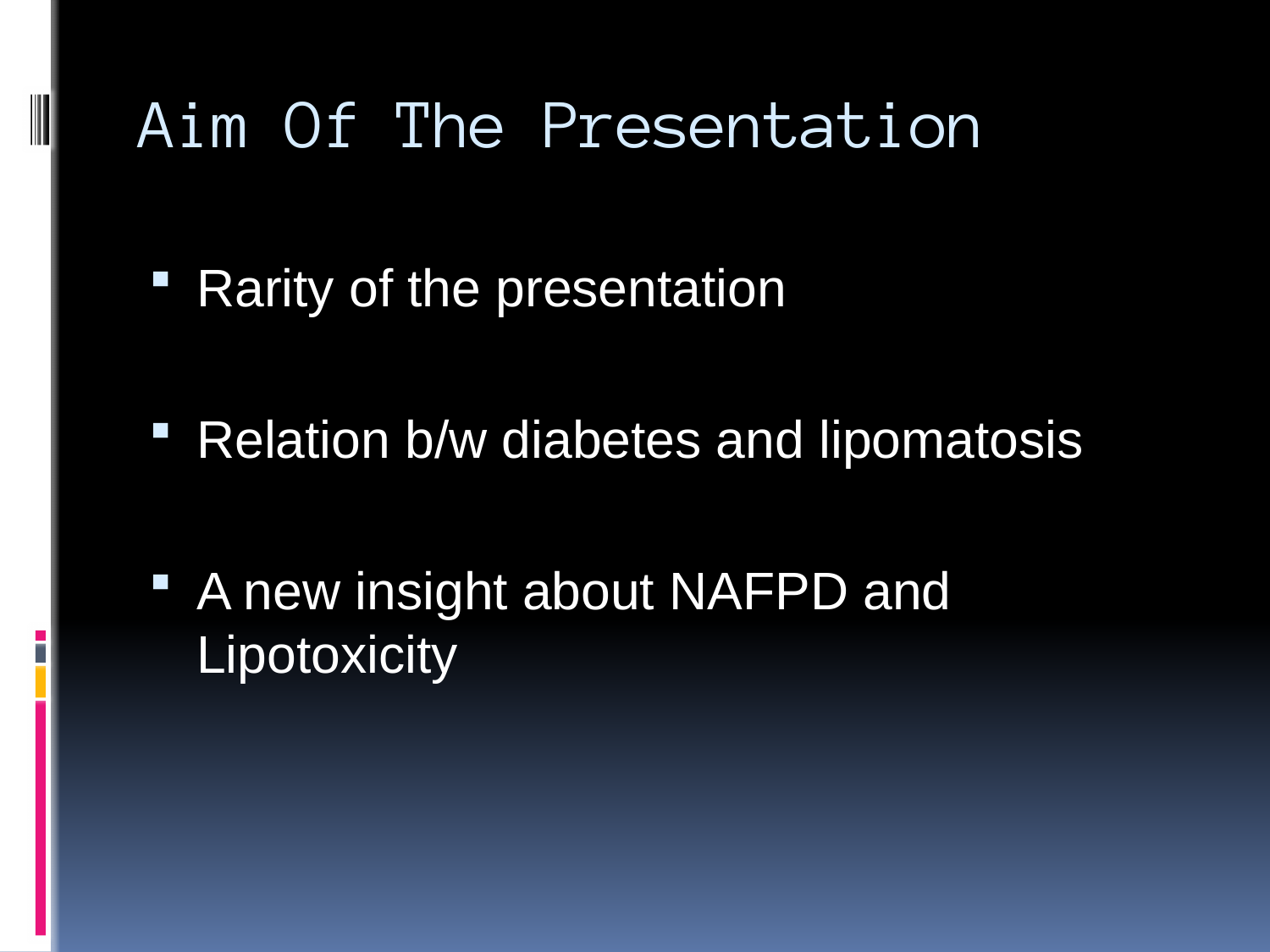

# Aim Of The Presentation
Rarity of the presentation

Relation b/w diabetes and lipomatosis

A new insight about NAFPD and Lipotoxicity